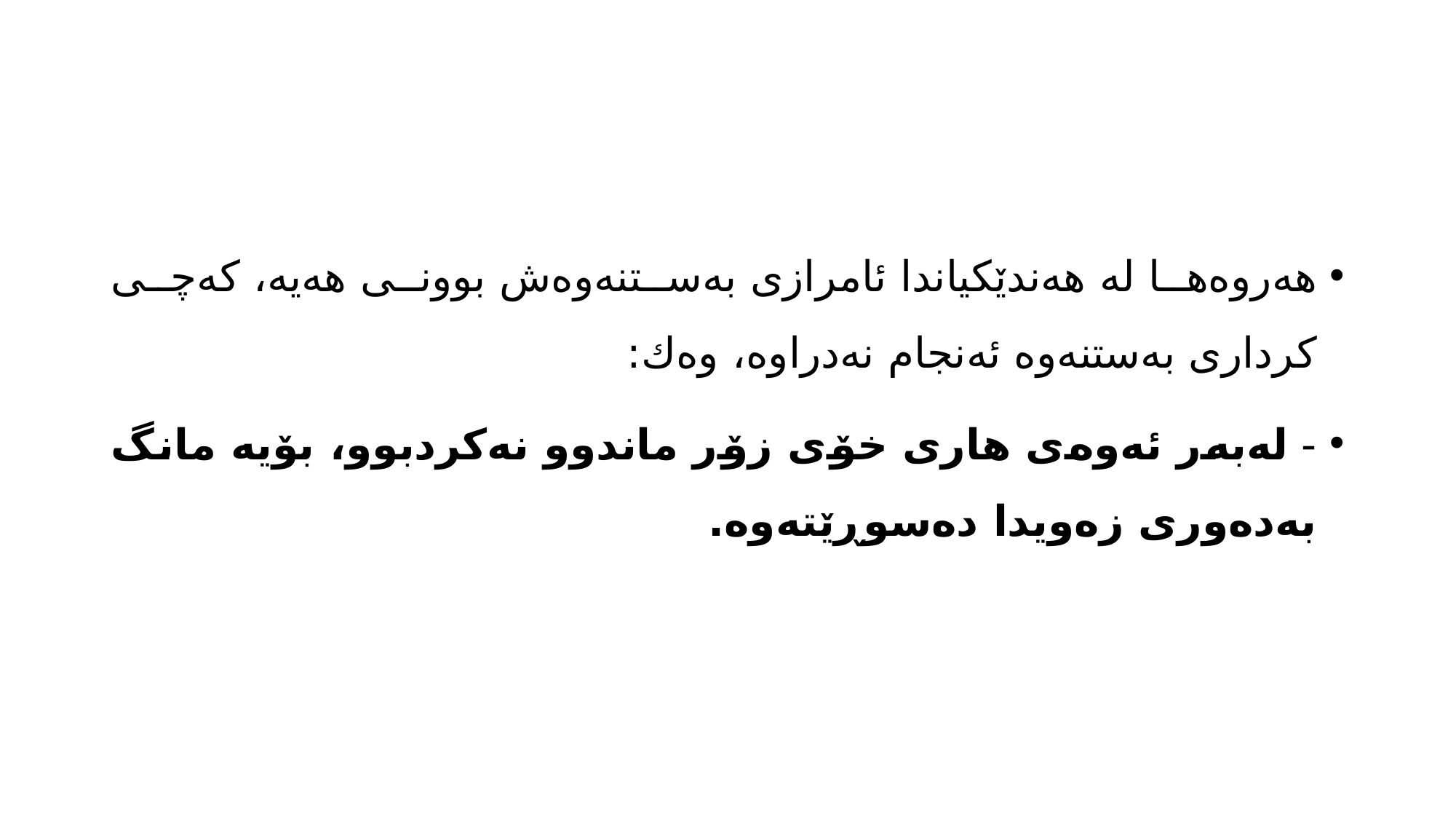

#
هه‌روه‌ها له‌ هه‌ندێكیاندا ئامرازی به‌ستنه‌وه‌ش بوونی هه‌یه‌، كه‌چی كرداری به‌ستنه‌وه‌ ئه‌نجام نه‌دراوه‌، وه‌ك:
- له‌به‌ر ئه‌وه‌ی هاری خۆی زۆر ماندوو نه‌كردبوو، بۆیه‌ مانگ به‌ده‌وری زه‌ویدا ده‌سوڕێته‌وه‌.